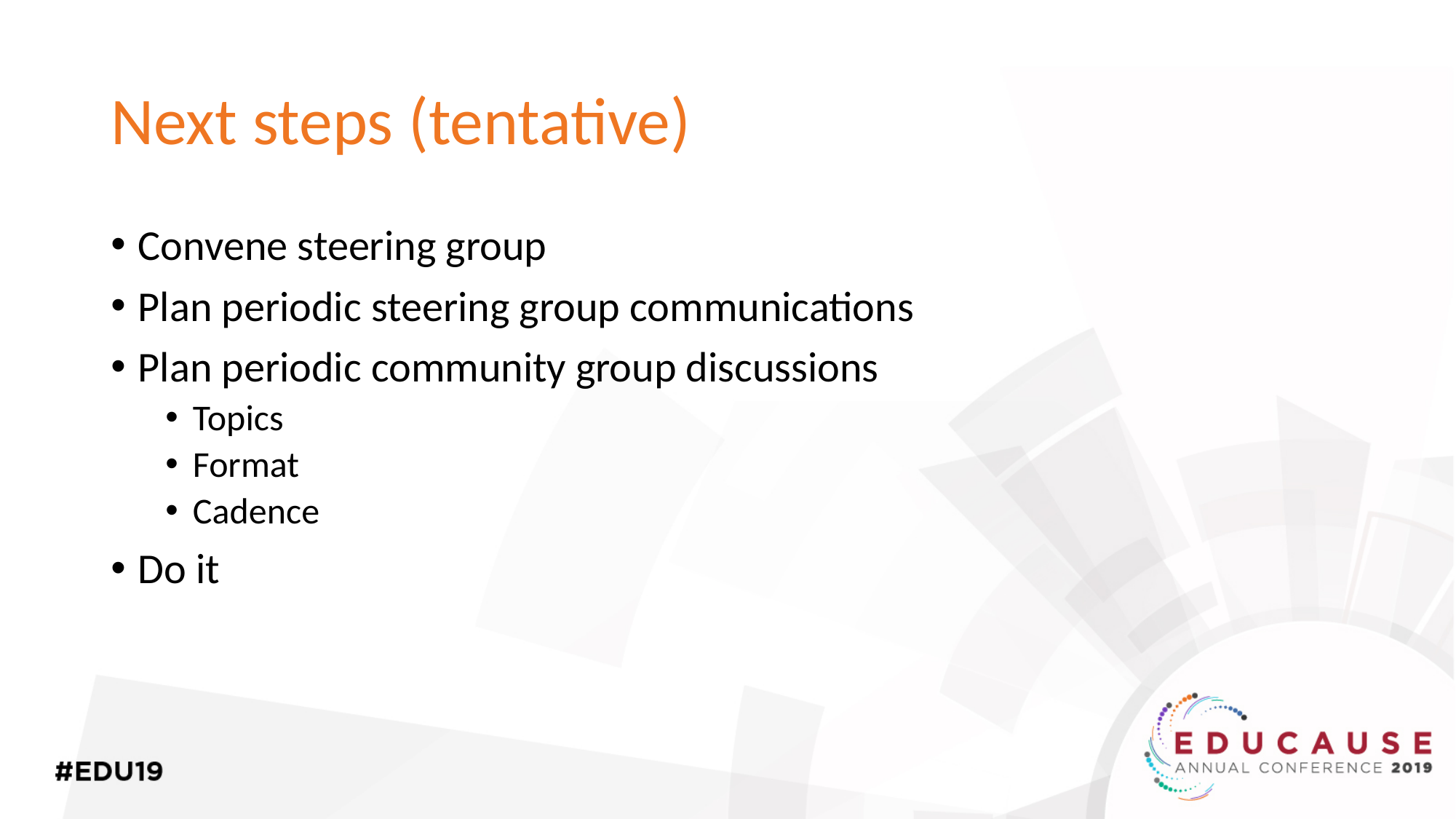

# Next steps (tentative)
Convene steering group
Plan periodic steering group communications
Plan periodic community group discussions
Topics
Format
Cadence
Do it